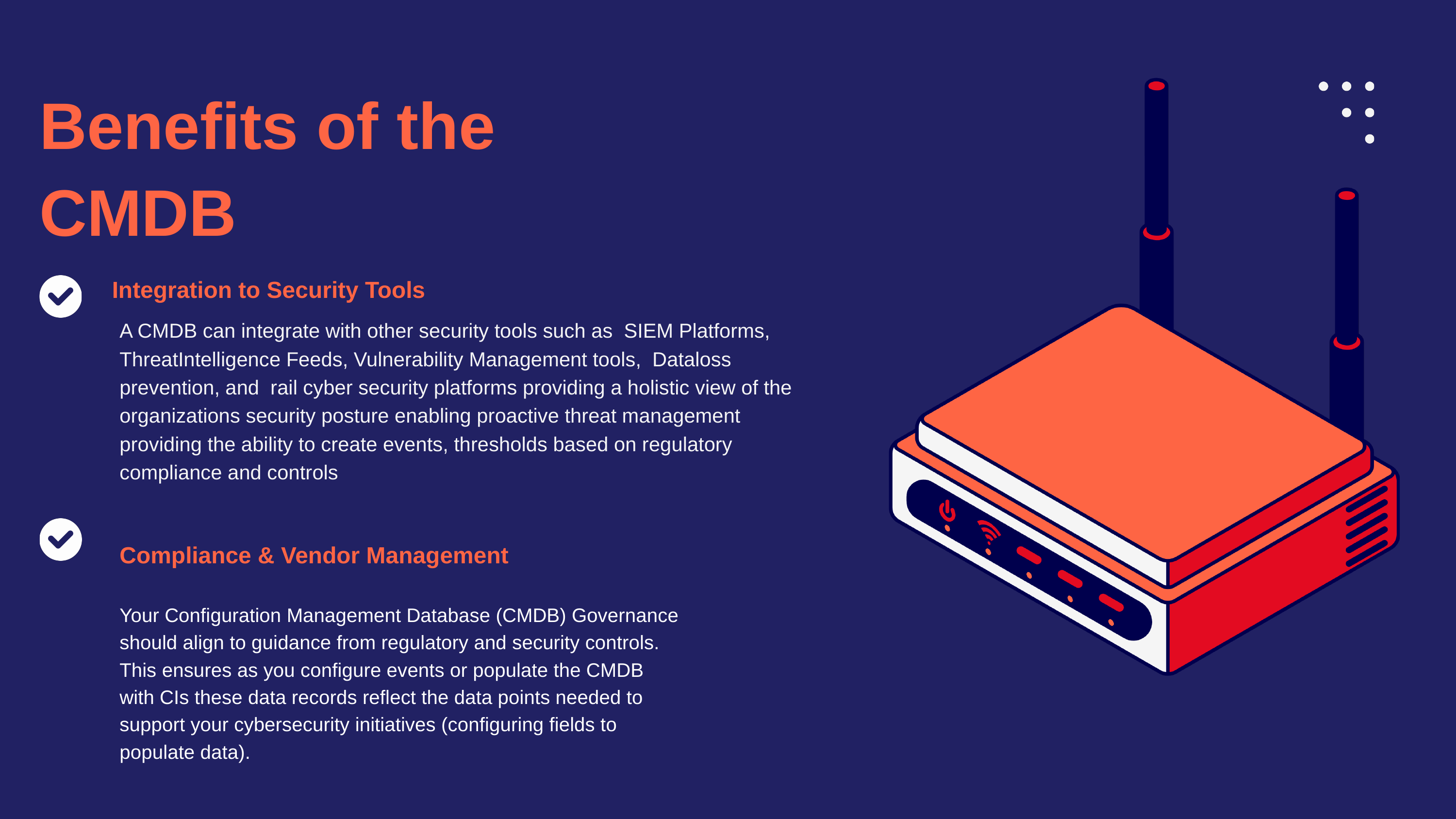

Benefits of the CMDB

Integration to Security Tools

A CMDB can integrate with other security tools such as  SIEM Platforms, ThreatIntelligence Feeds, Vulnerability Management tools,  Dataloss prevention, and  rail cyber security platforms providing a holistic view of the organizations security posture enabling proactive threat management providing the ability to create events, thresholds based on regulatory compliance and controls

Compliance & Vendor Management
Your Configuration Management Database (CMDB) Governance should align to guidance from regulatory and security controls. This ensures as you configure events or populate the CMDB with CIs these data records reflect the data points needed to support your cybersecurity initiatives (configuring fields to populate data).